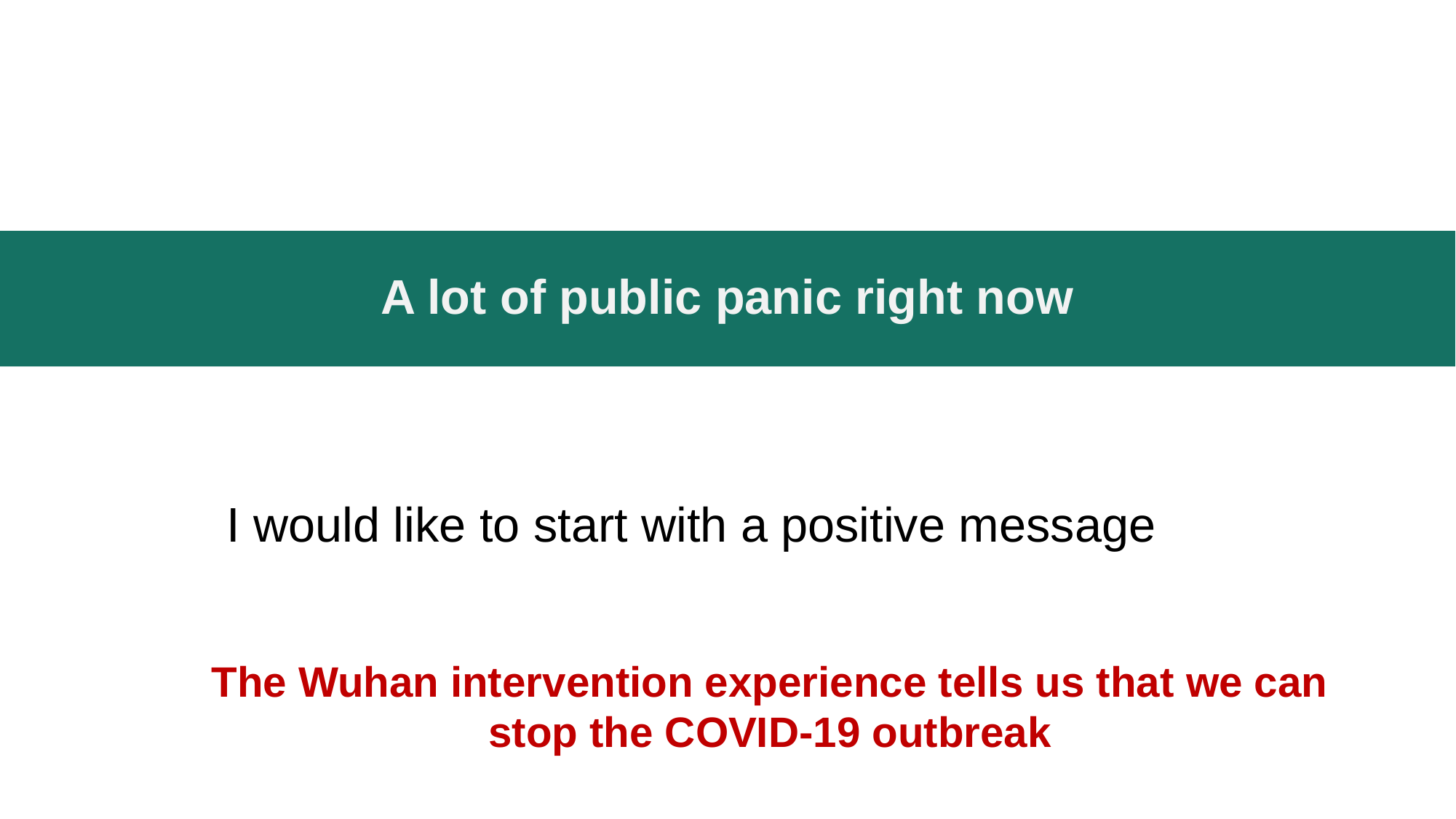

# A lot of public panic right now
I would like to start with a positive message
The Wuhan intervention experience tells us that we can stop the COVID-19 outbreak